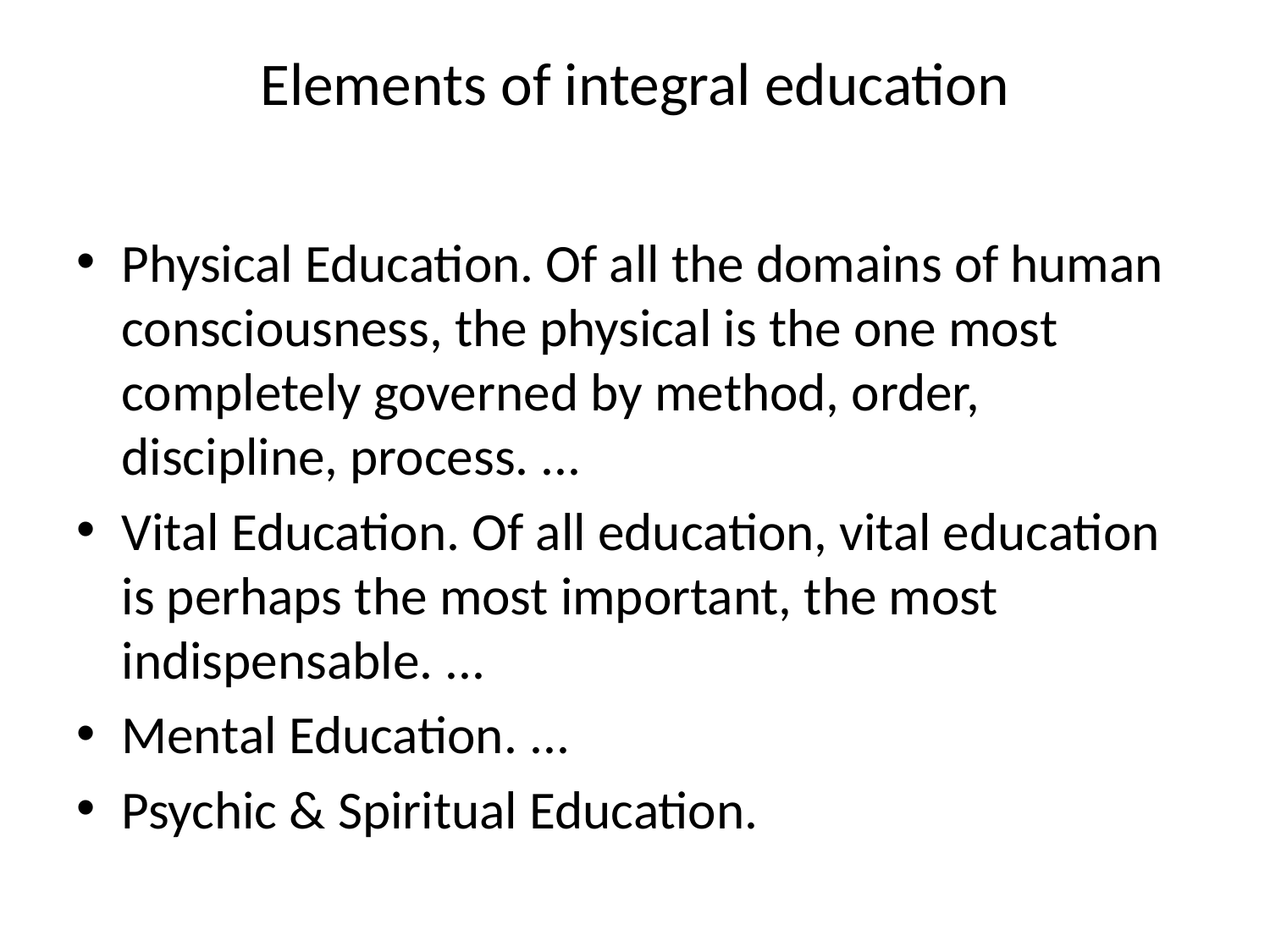

# Elements of integral education
Physical Education. Of all the domains of human consciousness, the physical is the one most completely governed by method, order, discipline, process. ...
Vital Education. Of all education, vital education is perhaps the most important, the most indispensable. ...
Mental Education. ...
Psychic & Spiritual Education.